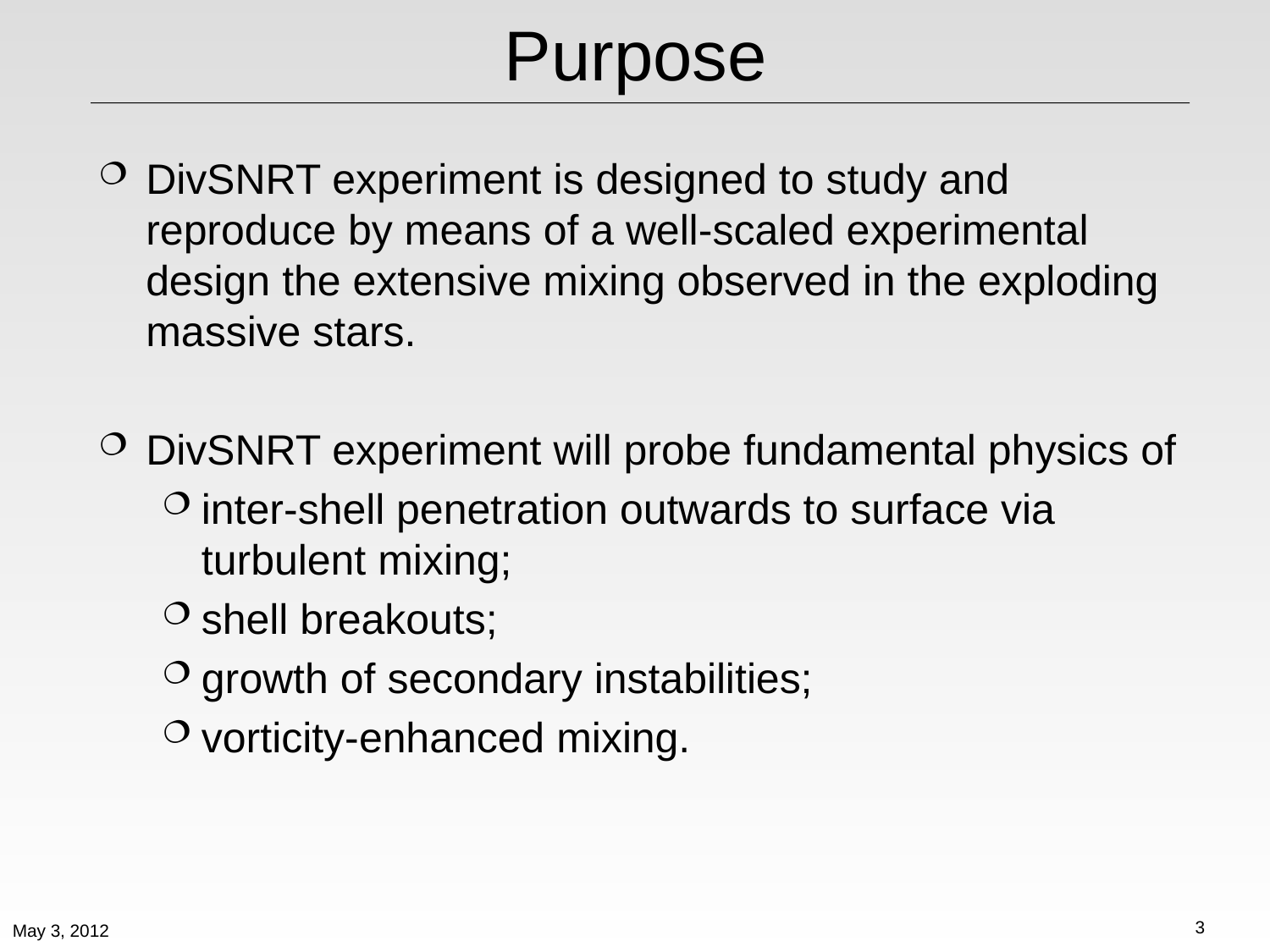

# Purpose
DivSNRT experiment is designed to study and reproduce by means of a well-scaled experimental design the extensive mixing observed in the exploding massive stars.

DivSNRT experiment will probe fundamental physics of
inter-shell penetration outwards to surface via turbulent mixing;
shell breakouts;
growth of secondary instabilities;
vorticity-enhanced mixing.